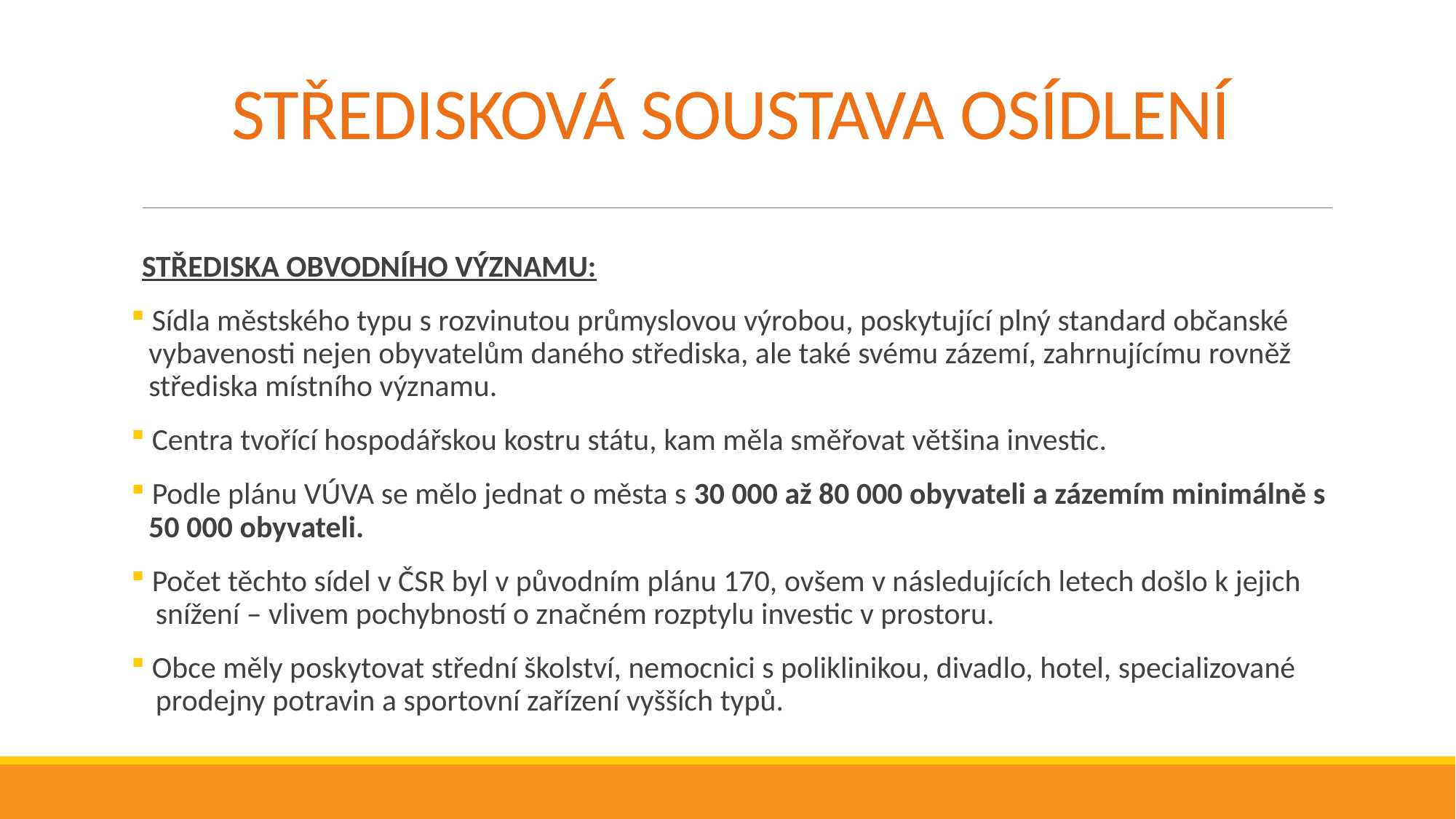

STŘEDISKOVÁ SOUSTAVA OSÍDLENÍ
STŘEDISKA OBVODNÍHO VÝZNAMU:
 Sídla městského typu s rozvinutou průmyslovou výrobou, poskytující plný standard občanské
 vybavenosti nejen obyvatelům daného střediska, ale také svému zázemí, zahrnujícímu rovněž
 střediska místního významu.
 Centra tvořící hospodářskou kostru státu, kam měla směřovat většina investic.
 Podle plánu VÚVA se mělo jednat o města s 30 000 až 80 000 obyvateli a zázemím minimálně s
 50 000 obyvateli.
 Počet těchto sídel v ČSR byl v původním plánu 170, ovšem v následujících letech došlo k jejich
  snížení – vlivem pochybností o značném rozptylu investic v prostoru.
 Obce měly poskytovat střední školství, nemocnici s poliklinikou, divadlo, hotel, specializované
  prodejny potravin a sportovní zařízení vyšších typů.